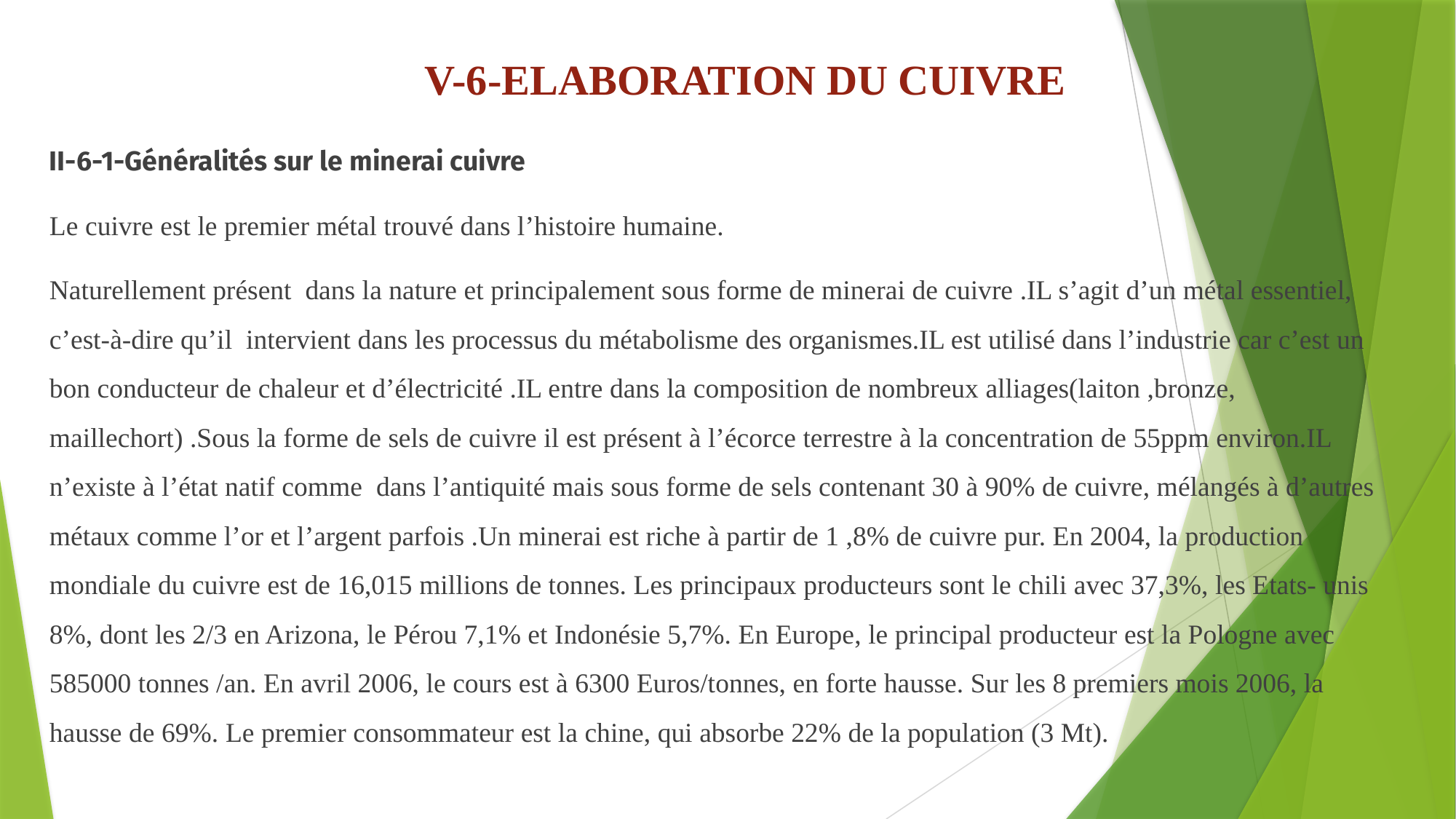

# V-6-ELABORATION DU CUIVRE
II-6-1-Généralités sur le minerai cuivre
Le cuivre est le premier métal trouvé dans l’histoire humaine.
Naturellement présent  dans la nature et principalement sous forme de minerai de cuivre .IL s’agit d’un métal essentiel, c’est-à-dire qu’il  intervient dans les processus du métabolisme des organismes.IL est utilisé dans l’industrie car c’est un bon conducteur de chaleur et d’électricité .IL entre dans la composition de nombreux alliages(laiton ,bronze, maillechort) .Sous la forme de sels de cuivre il est présent à l’écorce terrestre à la concentration de 55ppm environ.IL n’existe à l’état natif comme  dans l’antiquité mais sous forme de sels contenant 30 à 90% de cuivre, mélangés à d’autres métaux comme l’or et l’argent parfois .Un minerai est riche à partir de 1 ,8% de cuivre pur. En 2004, la production mondiale du cuivre est de 16,015 millions de tonnes. Les principaux producteurs sont le chili avec 37,3%, les Etats- unis 8%, dont les 2/3 en Arizona, le Pérou 7,1% et Indonésie 5,7%. En Europe, le principal producteur est la Pologne avec 585000 tonnes /an. En avril 2006, le cours est à 6300 Euros/tonnes, en forte hausse. Sur les 8 premiers mois 2006, la hausse de 69%. Le premier consommateur est la chine, qui absorbe 22% de la population (3 Mt).